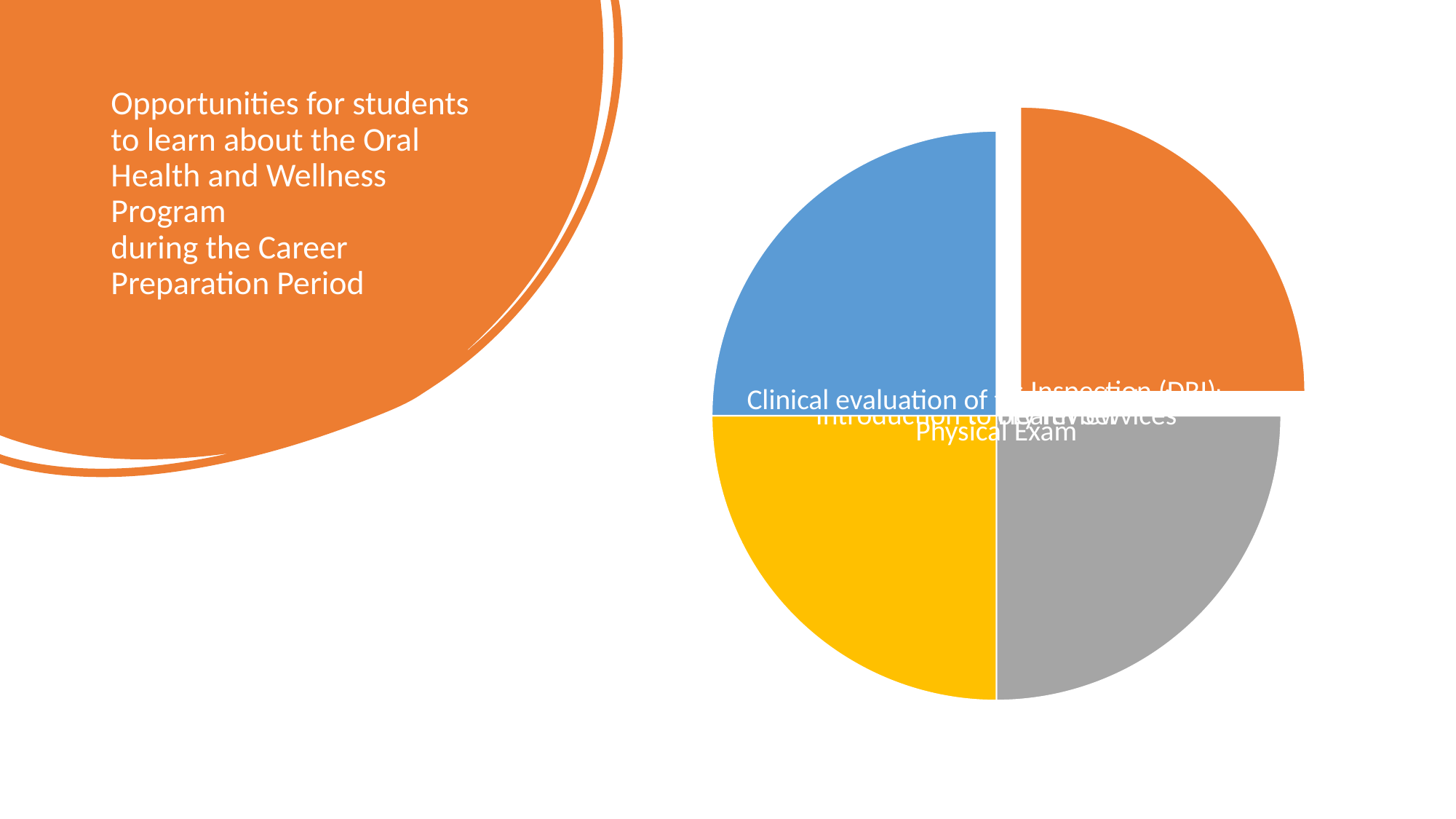

Dental Readiness Inspection (DRI)
Health history review
Introduction to Health Services
Clinical evaluation of the mouth during the Physical Exam
# Opportunities for students to learn about the Oral Health and Wellness Program during the Career Preparation Period